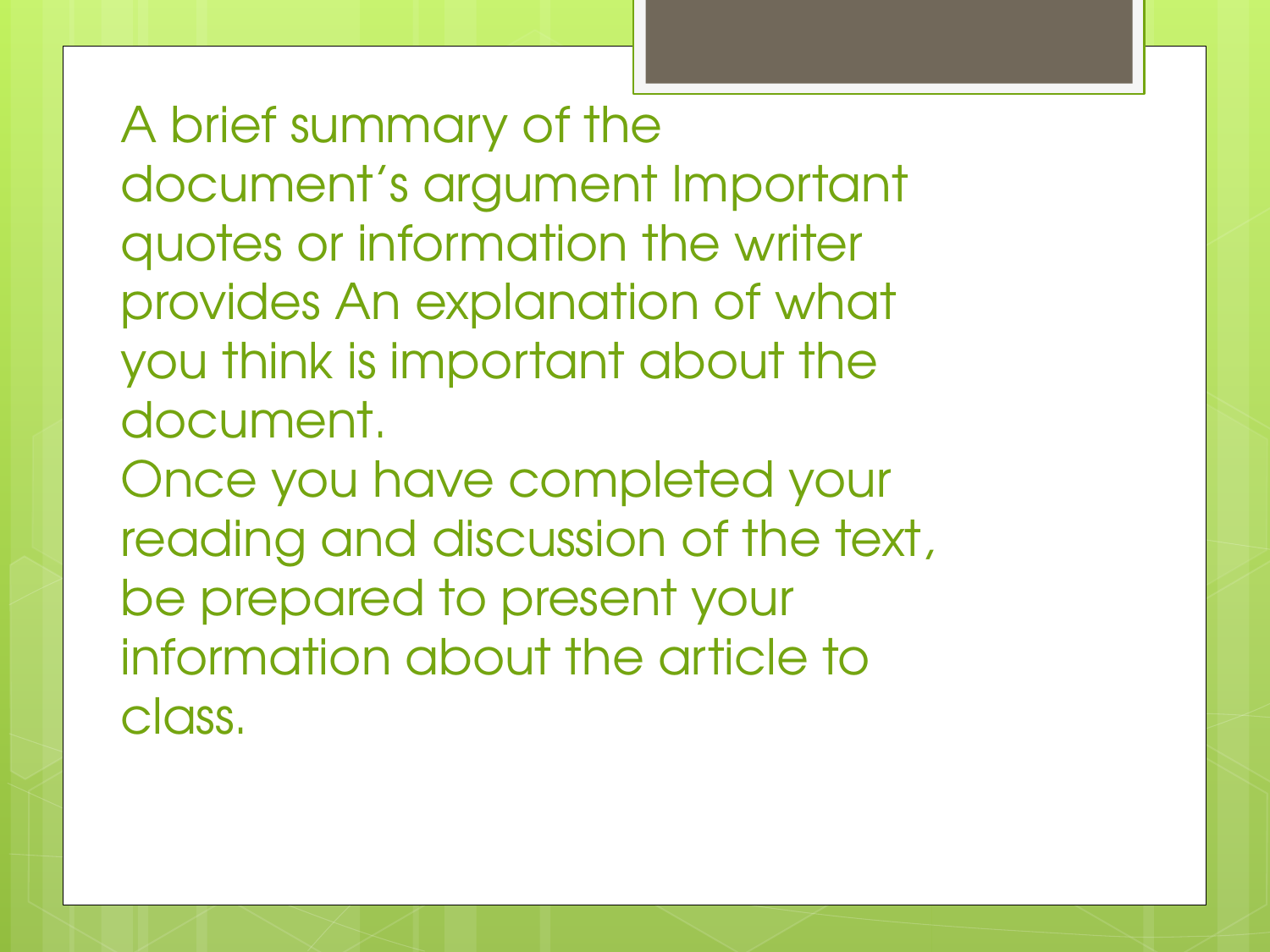

A brief summary of the document’s argument Important quotes or information the writer provides An explanation of what you think is important about the document.
Once you have completed your reading and discussion of the text, be prepared to present your information about the article to class.